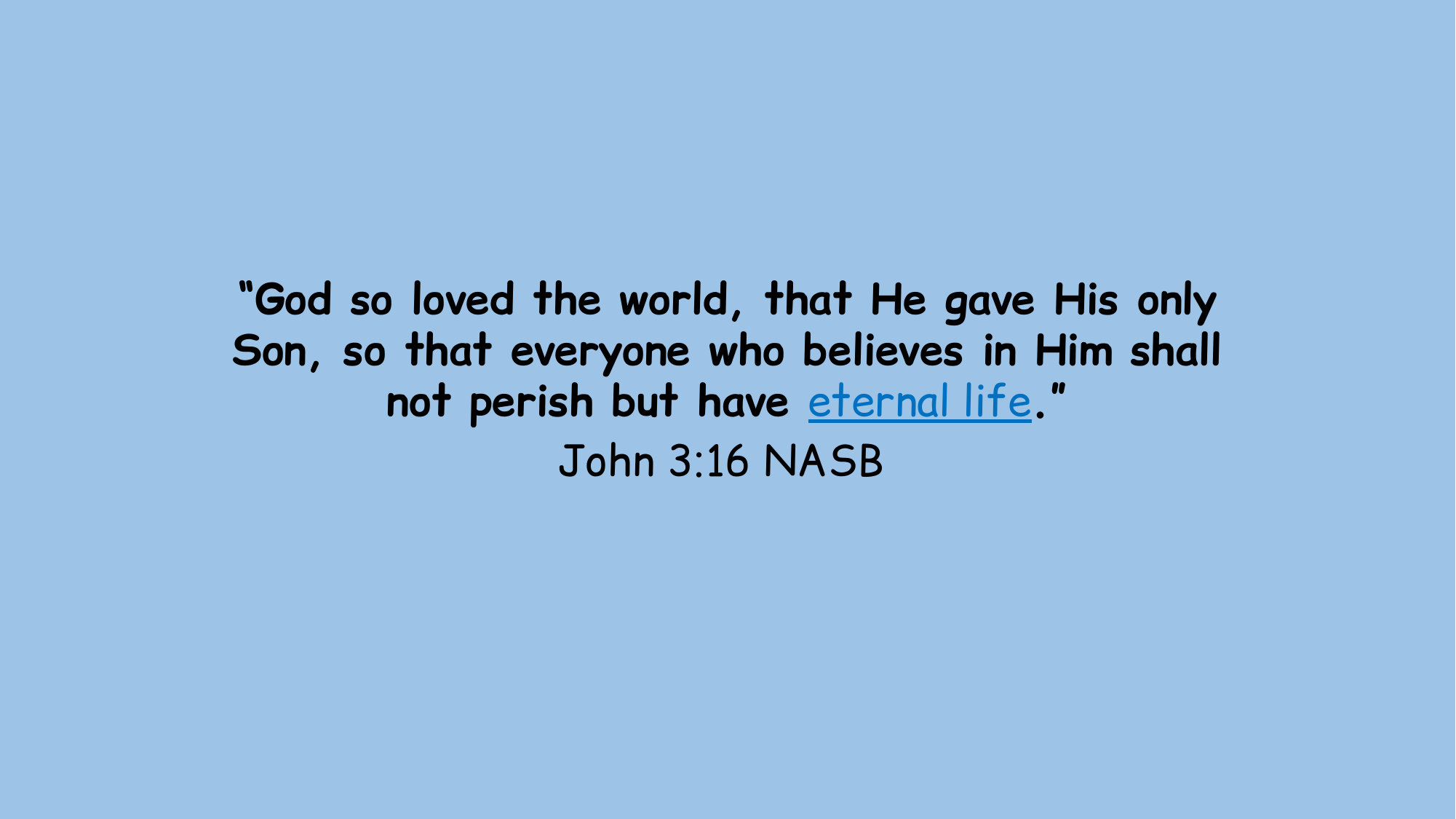

“God so loved the world, that He gave His only Son, so that everyone who believes in Him shall not perish but have eternal life.”
John 3:16 NASB

23